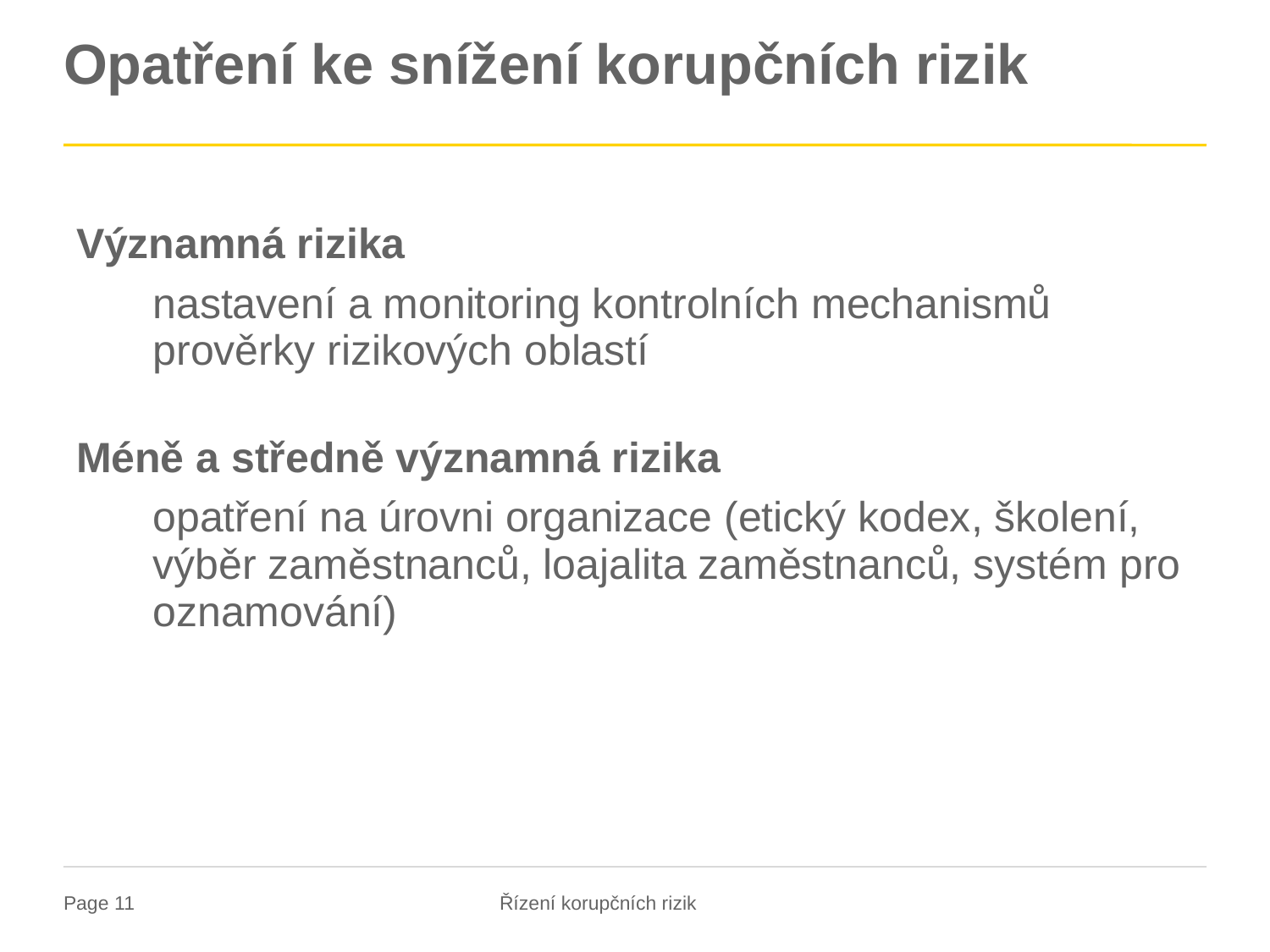

# Opatření ke snížení korupčních rizik
| Významná rizika |
| --- |
| nastavení a monitoring kontrolních mechanismů prověrky rizikových oblastí |
| Méně a středně významná rizika |
| opatření na úrovni organizace (etický kodex, školení, výběr zaměstnanců, loajalita zaměstnanců, systém pro oznamování) |
Řízení korupčních rizik